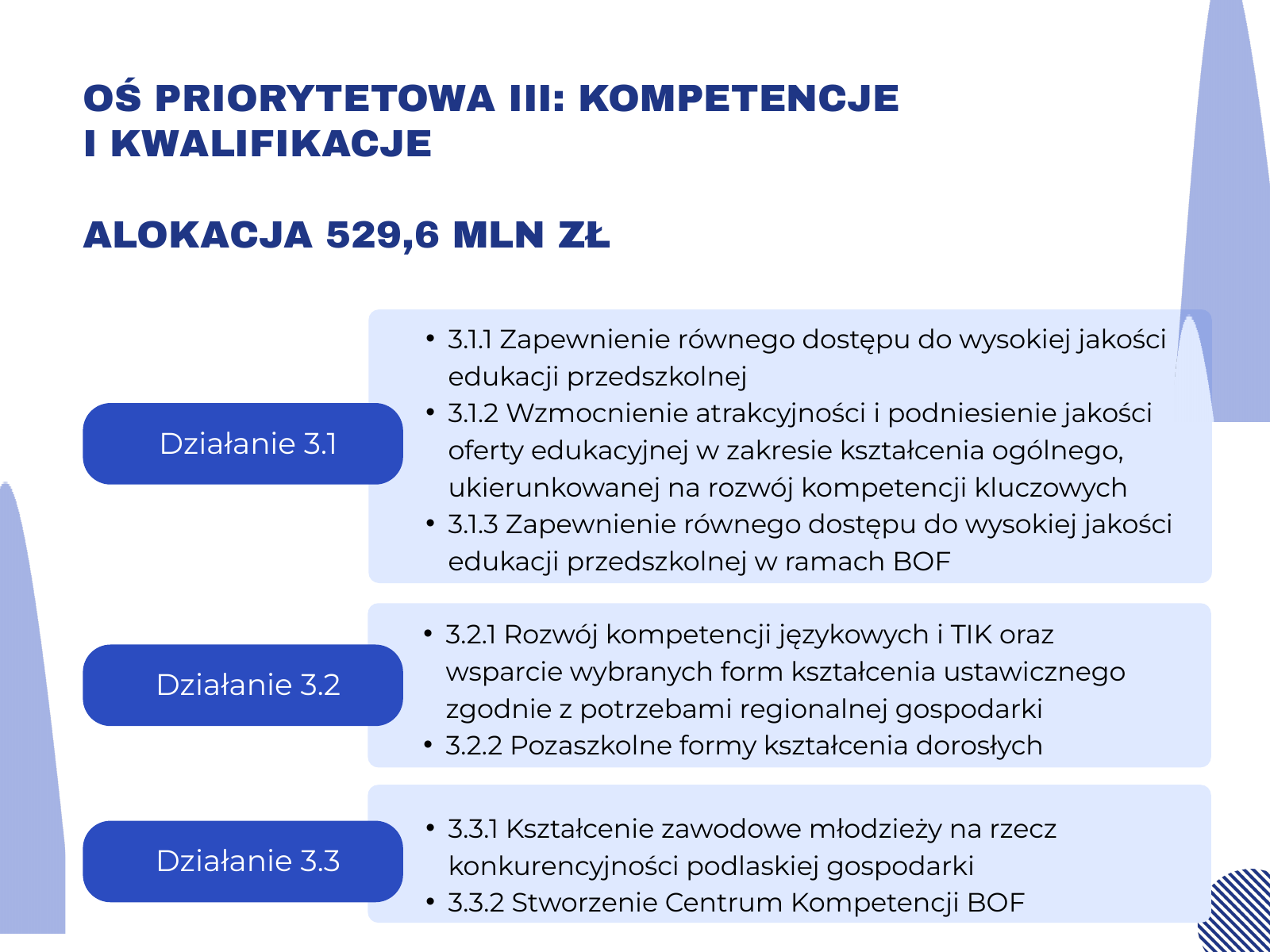

OŚ PRIORYTETOWA III: KOMPETENCJE
I KWALIFIKACJE

ALOKACJA 529,6 MLN ZŁ

3.1.1 Zapewnienie równego dostępu do wysokiej jakości edukacji przedszkolnej
3.1.2 Wzmocnienie atrakcyjności i podniesienie jakości oferty edukacyjnej w zakresie kształcenia ogólnego, ukierunkowanej na rozwój kompetencji kluczowych
3.1.3 Zapewnienie równego dostępu do wysokiej jakości edukacji przedszkolnej w ramach BOF

Działanie 3.1

3.2.1 Rozwój kompetencji językowych i TIK oraz wsparcie wybranych form kształcenia ustawicznego zgodnie z potrzebami regionalnej gospodarki
3.2.2 Pozaszkolne formy kształcenia dorosłych

Działanie 3.2

3.3.1 Kształcenie zawodowe młodzieży na rzecz konkurencyjności podlaskiej gospodarki
3.3.2 Stworzenie Centrum Kompetencji BOF

Działanie 3.3